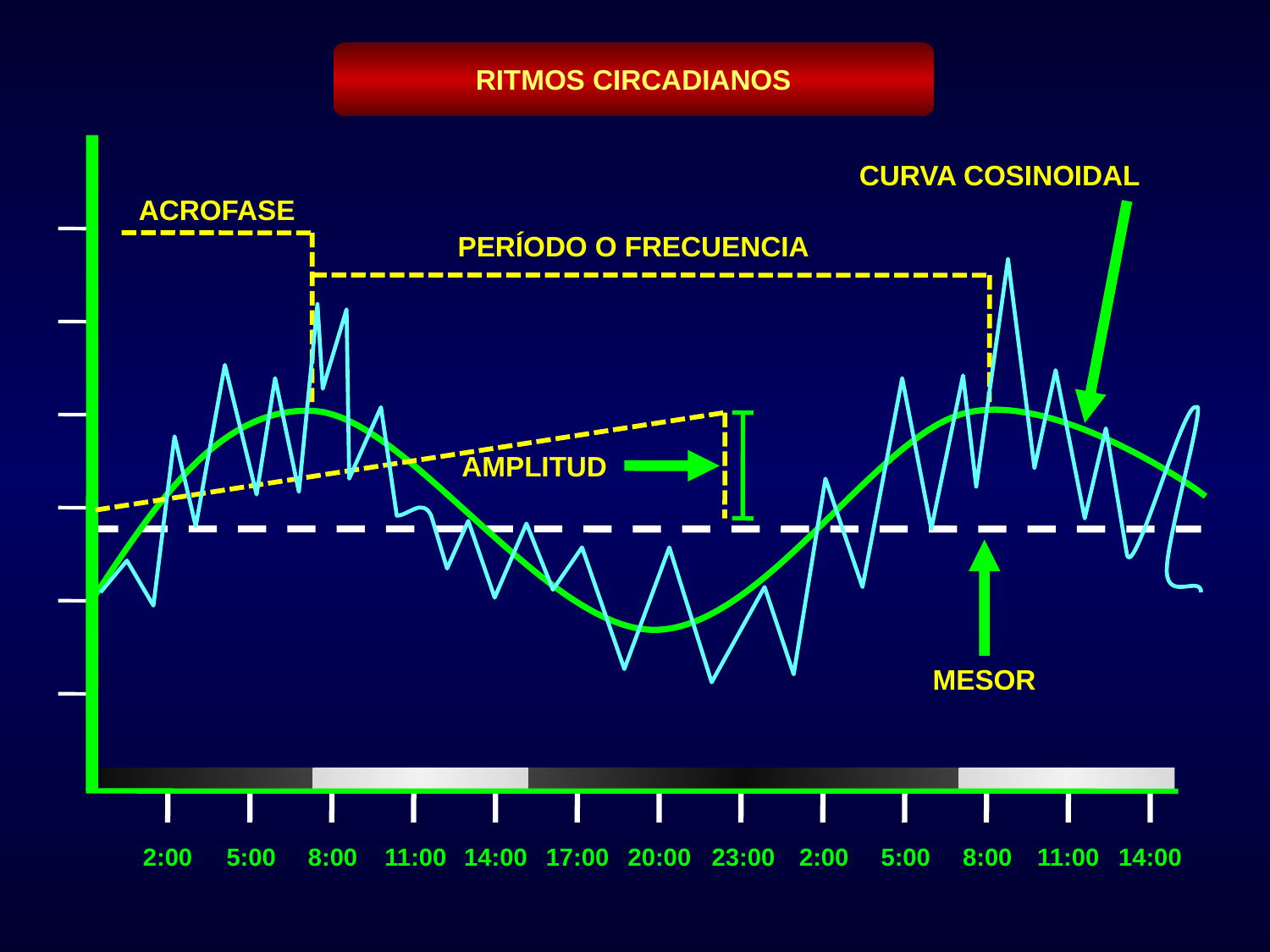

RITMOS CIRCADIANOS
CURVA COSINOIDAL
ACROFASE
PERÍODO O FRECUENCIA

AMPLITUD
MESOR

11:00
14:00
17:00
20:00
23:00
11:00
14:00
2:00
5:00
8:00
2:00
5:00
8:00